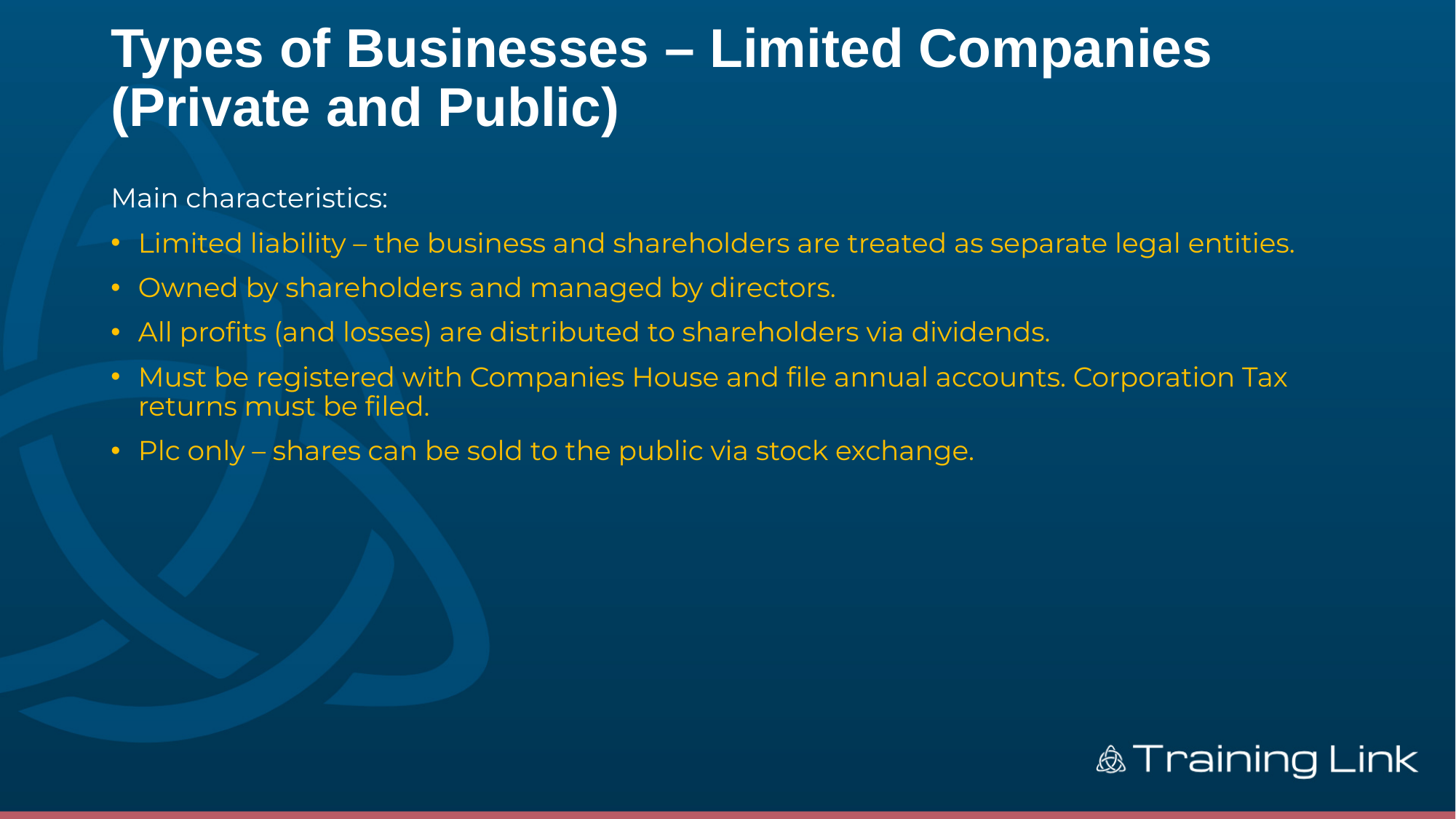

# Types of Businesses – Limited Companies (Private and Public)
Main characteristics:
Limited liability – the business and shareholders are treated as separate legal entities.
Owned by shareholders and managed by directors.
All profits (and losses) are distributed to shareholders via dividends.
Must be registered with Companies House and file annual accounts. Corporation Tax returns must be filed.
Plc only – shares can be sold to the public via stock exchange.